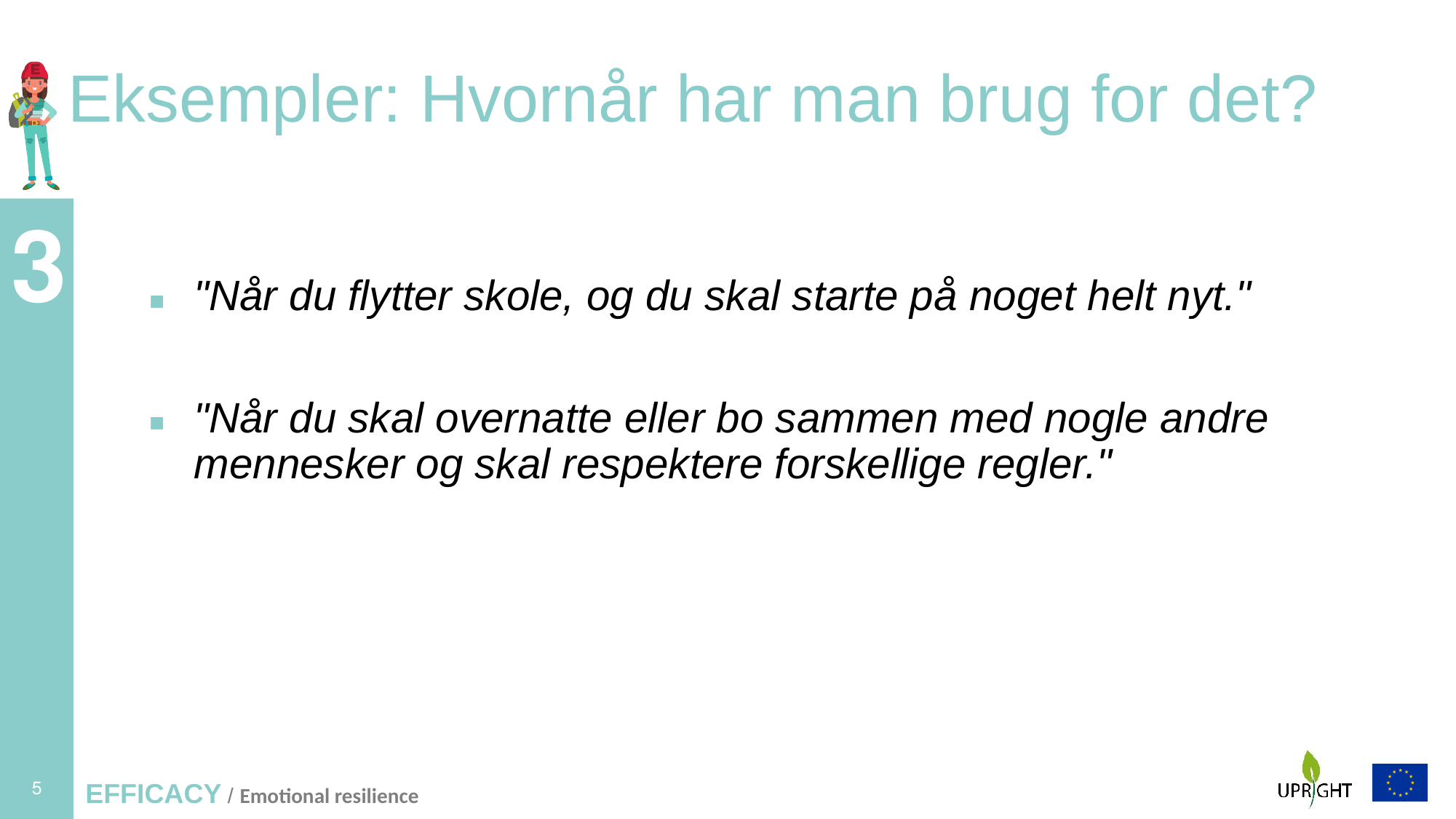

# Eksempler: Hvornår har man brug for det?

"Når du flytter skole, og du skal starte på noget helt nyt."

"Når du skal overnatte eller bo sammen med nogle andre mennesker og skal respektere forskellige regler."